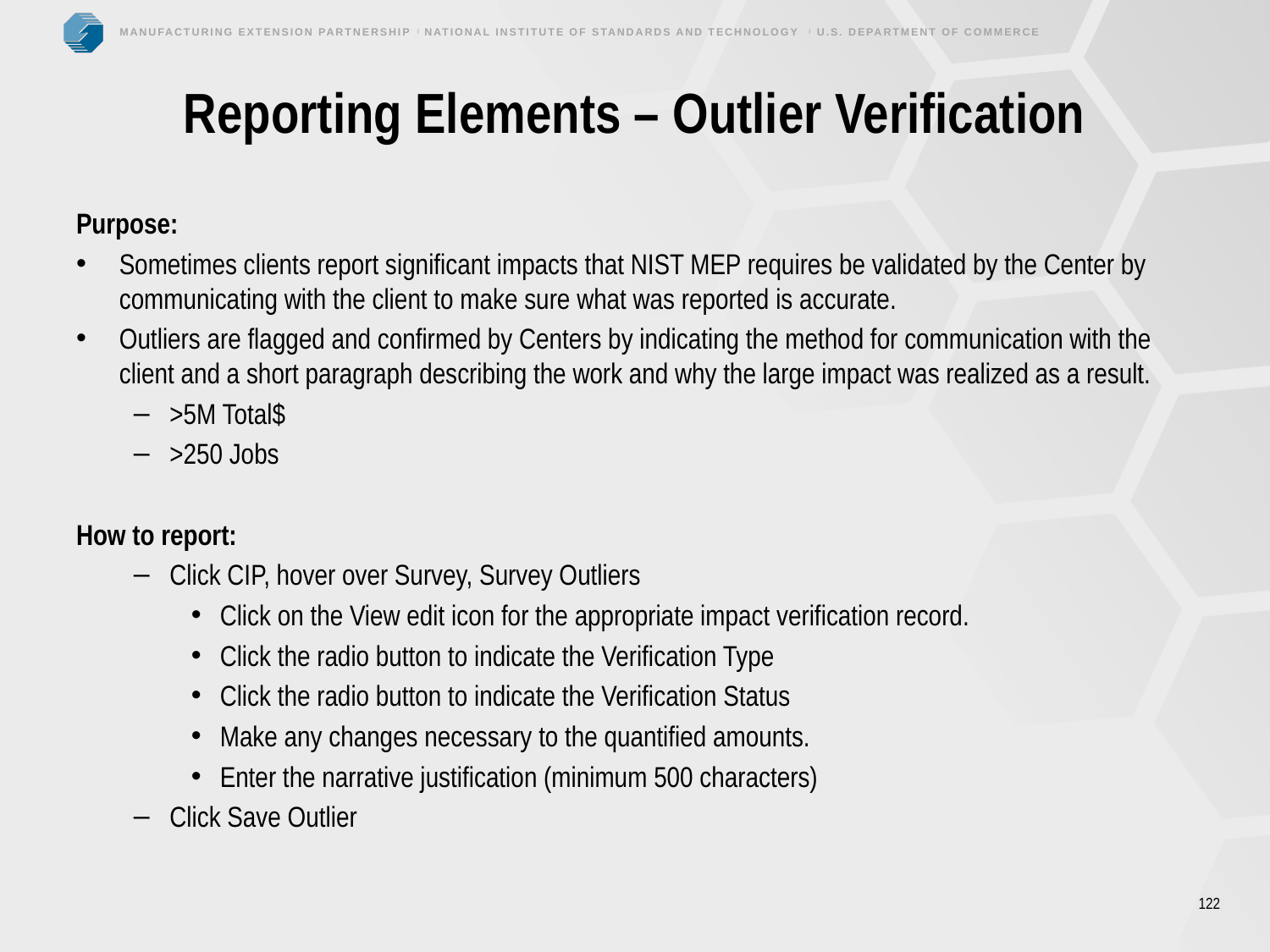

# Reporting Elements – Outlier Verification
Purpose:
Sometimes clients report significant impacts that NIST MEP requires be validated by the Center by communicating with the client to make sure what was reported is accurate.
Outliers are flagged and confirmed by Centers by indicating the method for communication with the client and a short paragraph describing the work and why the large impact was realized as a result.
>5M Total$
>250 Jobs

How to report:
Click CIP, hover over Survey, Survey Outliers
Click on the View edit icon for the appropriate impact verification record.
Click the radio button to indicate the Verification Type
Click the radio button to indicate the Verification Status
Make any changes necessary to the quantified amounts.
Enter the narrative justification (minimum 500 characters)
Click Save Outlier

122